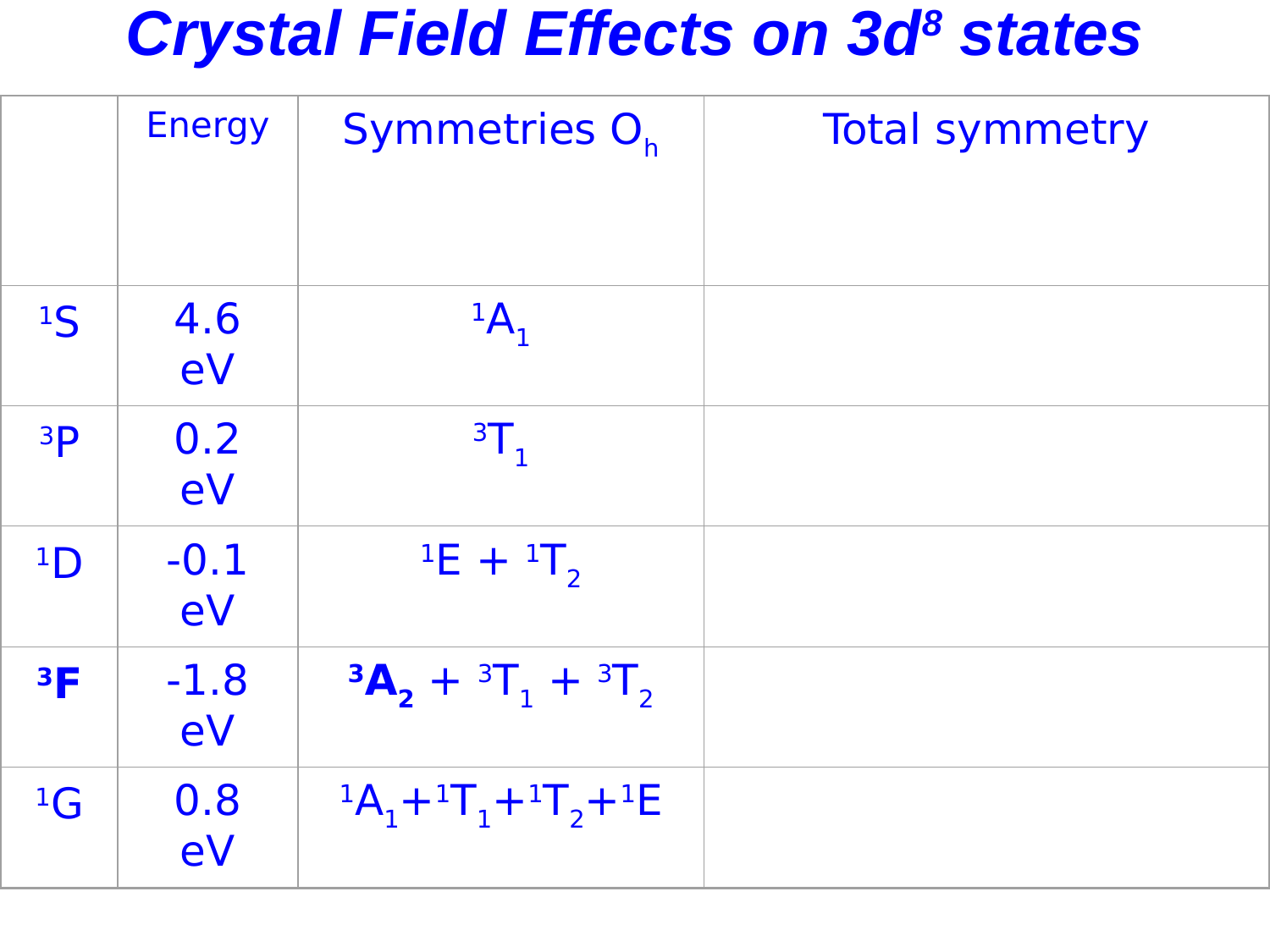

Crystal Field Effects on 3d8 states

Energy

Symmetries Oh

Total symmetry

1S

4.6 eV

1A1

3P

0.2 eV

3T1

1D

-0.1 eV

1E + 1T2

3F

-1.8 eV

3A2 + 3T1 + 3T2

1G

0.8 eV

1A1+1T1+1T2+1E